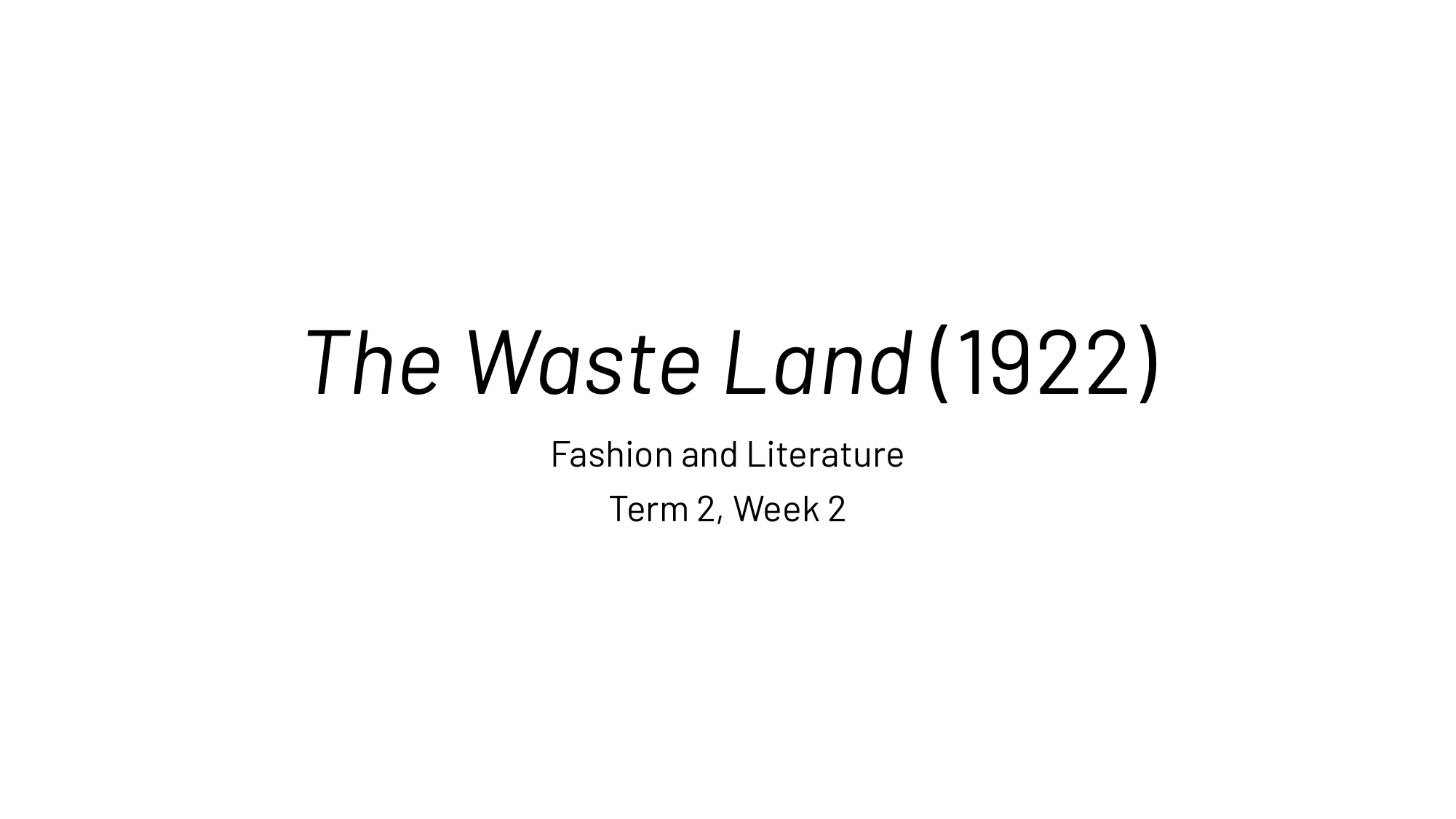

# The Waste Land (1922)
Fashion and Literature
Term 2, Week 2